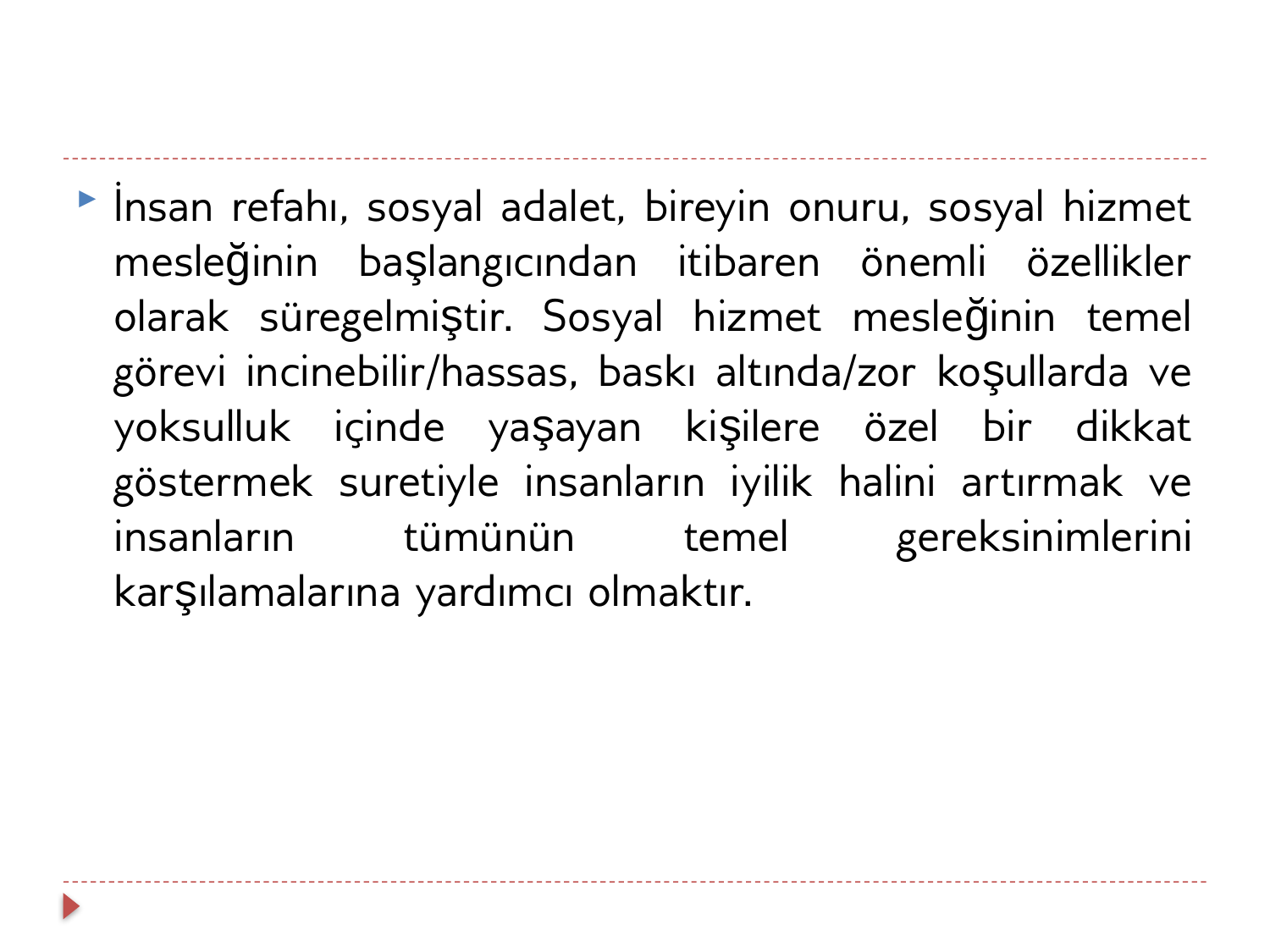

#
İnsan refahı, sosyal adalet, bireyin onuru, sosyal hizmet mesleğinin başlangıcından itibaren önemli özellikler olarak süregelmiştir. Sosyal hizmet mesleğinin temel görevi incinebilir/hassas, baskı altında/zor koşullarda ve yoksulluk içinde yaşayan kişilere özel bir dikkat göstermek suretiyle insanların iyilik halini artırmak ve insanların tümünün temel gereksinimlerini karşılamalarına yardımcı olmaktır.